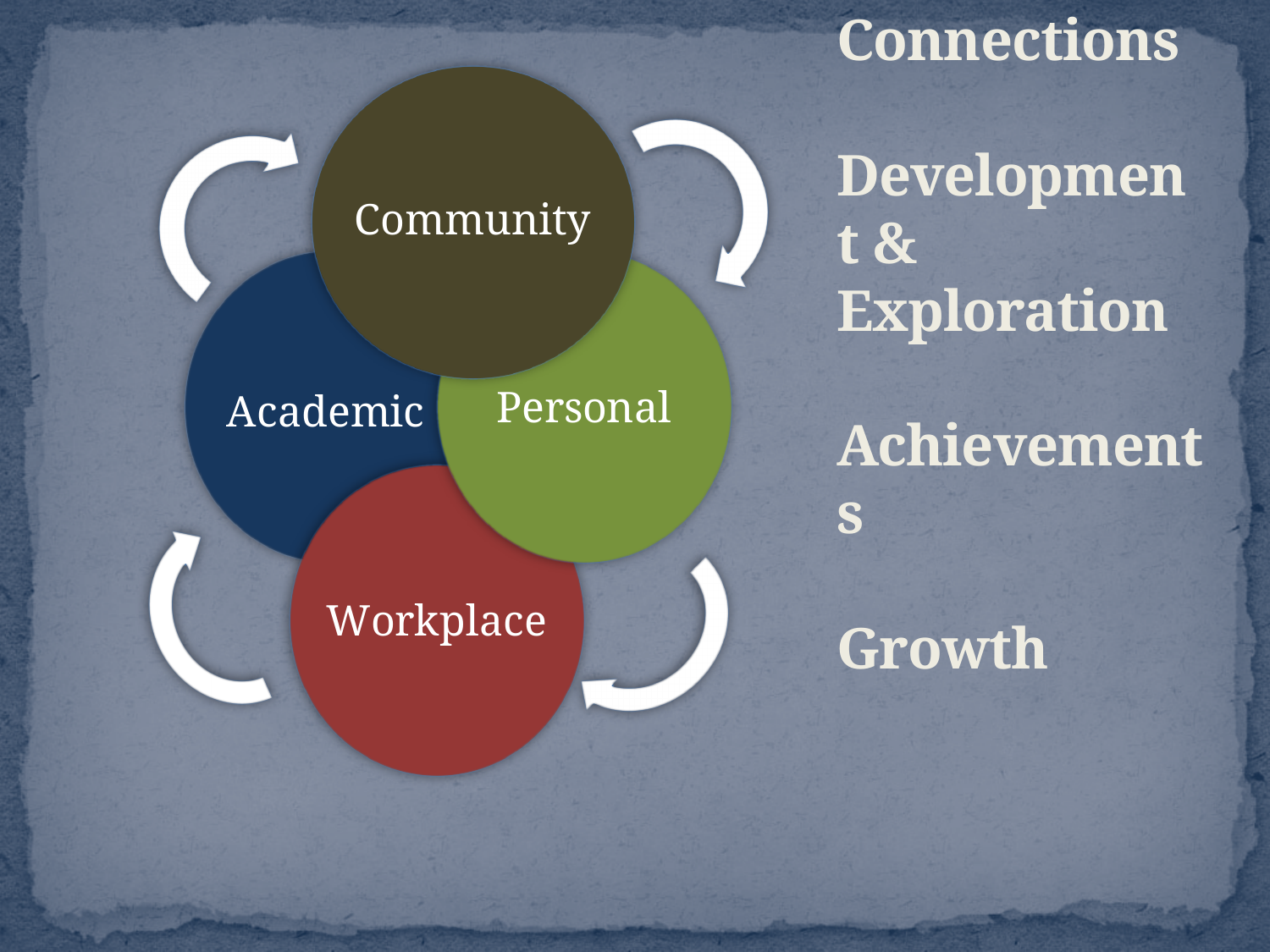

### Chart

| Category |
|---|
# Connections
Development & Exploration
Achievements
Growth

Community